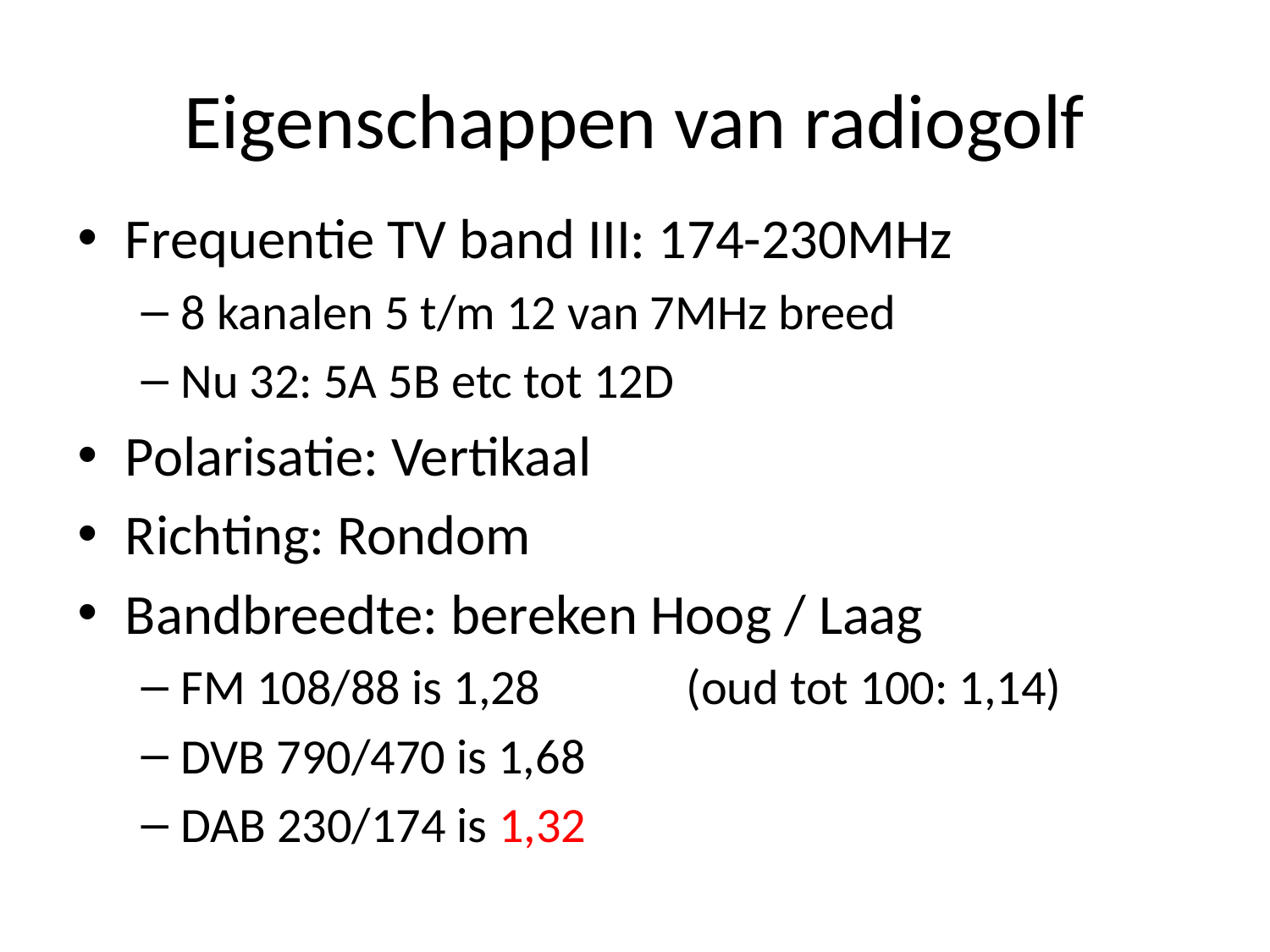

# Eigenschappen van radiogolf
Frequentie TV band III: 174-230MHz
8 kanalen 5 t/m 12 van 7MHz breed
Nu 32: 5A 5B etc tot 12D
Polarisatie: Vertikaal
Richting: Rondom
Bandbreedte: bereken Hoog / Laag
FM 108/88 is 1,28             (oud tot 100: 1,14)
DVB 790/470 is 1,68
DAB 230/174 is 1,32